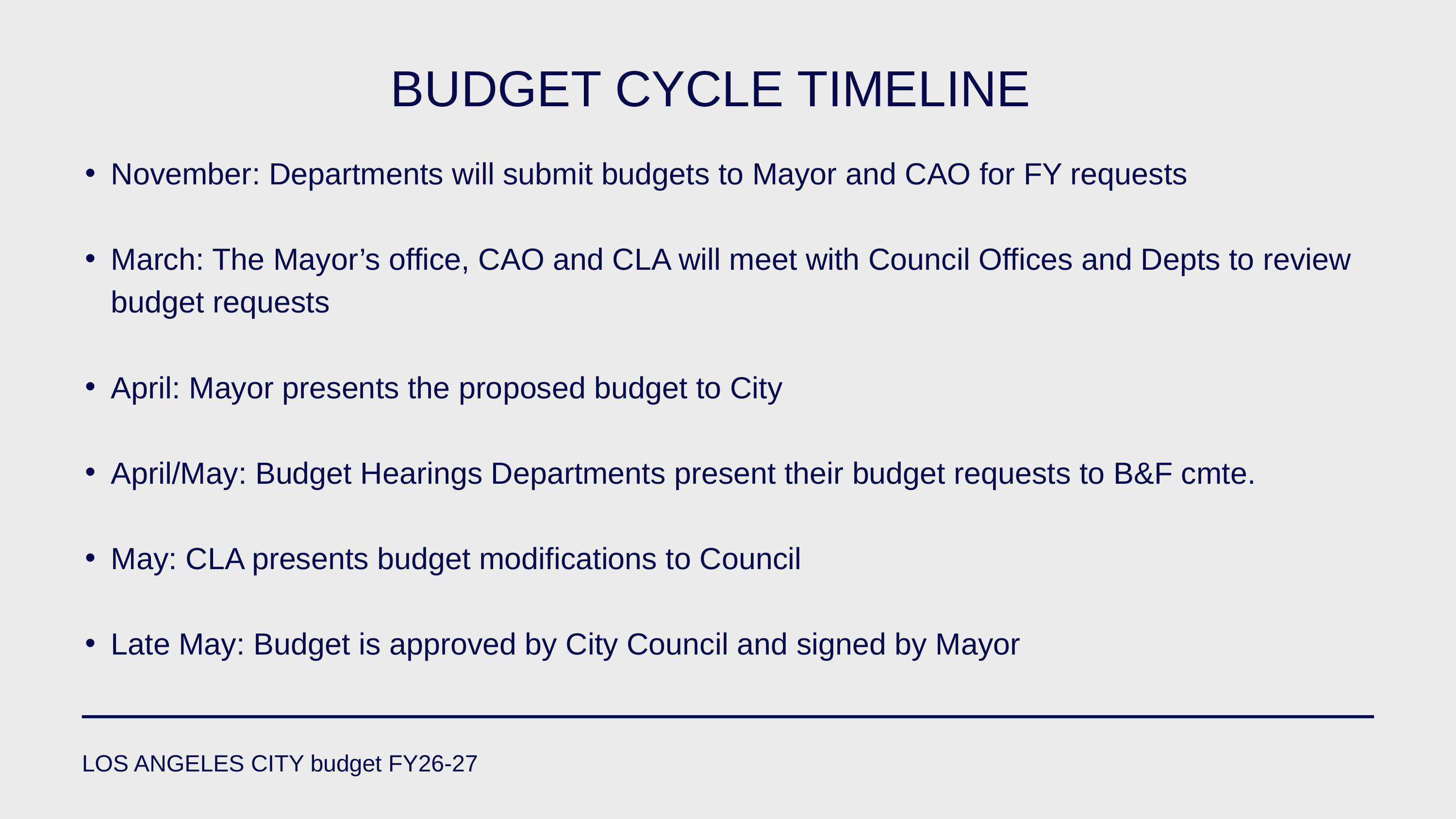

BUDGET CYCLE TIMELINE

November: Departments will submit budgets to Mayor and CAO for FY requests

March: The Mayor’s office, CAO and CLA will meet with Council Offices and Depts to review budget requests

April: Mayor presents the proposed budget to City

April/May: Budget Hearings Departments present their budget requests to B&F cmte.

May: CLA presents budget modifications to Council

Late May: Budget is approved by City Council and signed by Mayor

LOS ANGELES CITY budget FY26-27